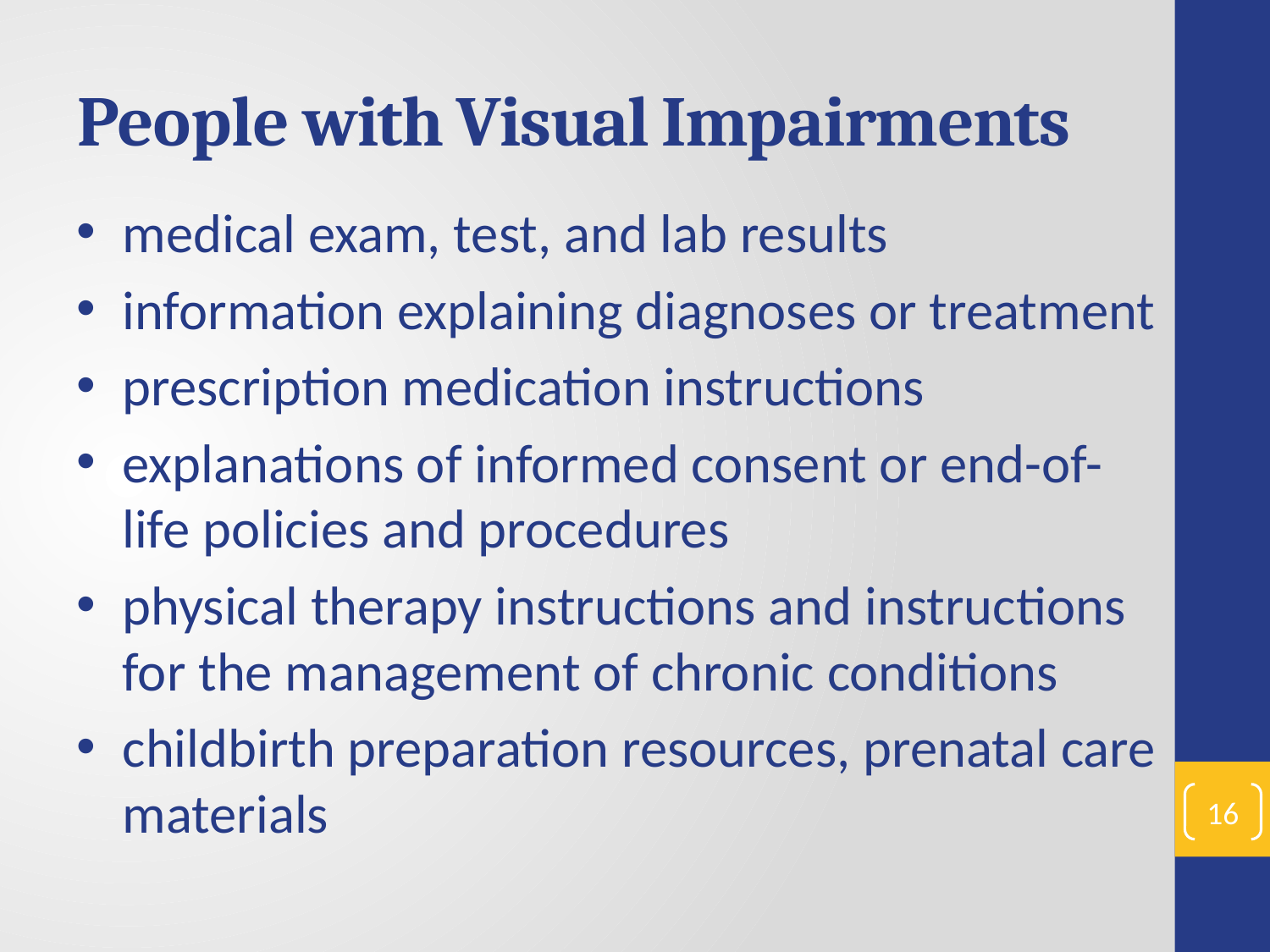

# People with Visual Impairments
medical exam, test, and lab results
information explaining diagnoses or treatment
prescription medication instructions
explanations of informed consent or end-of-life policies and procedures
physical therapy instructions and instructions for the management of chronic conditions
childbirth preparation resources, prenatal care materials
16